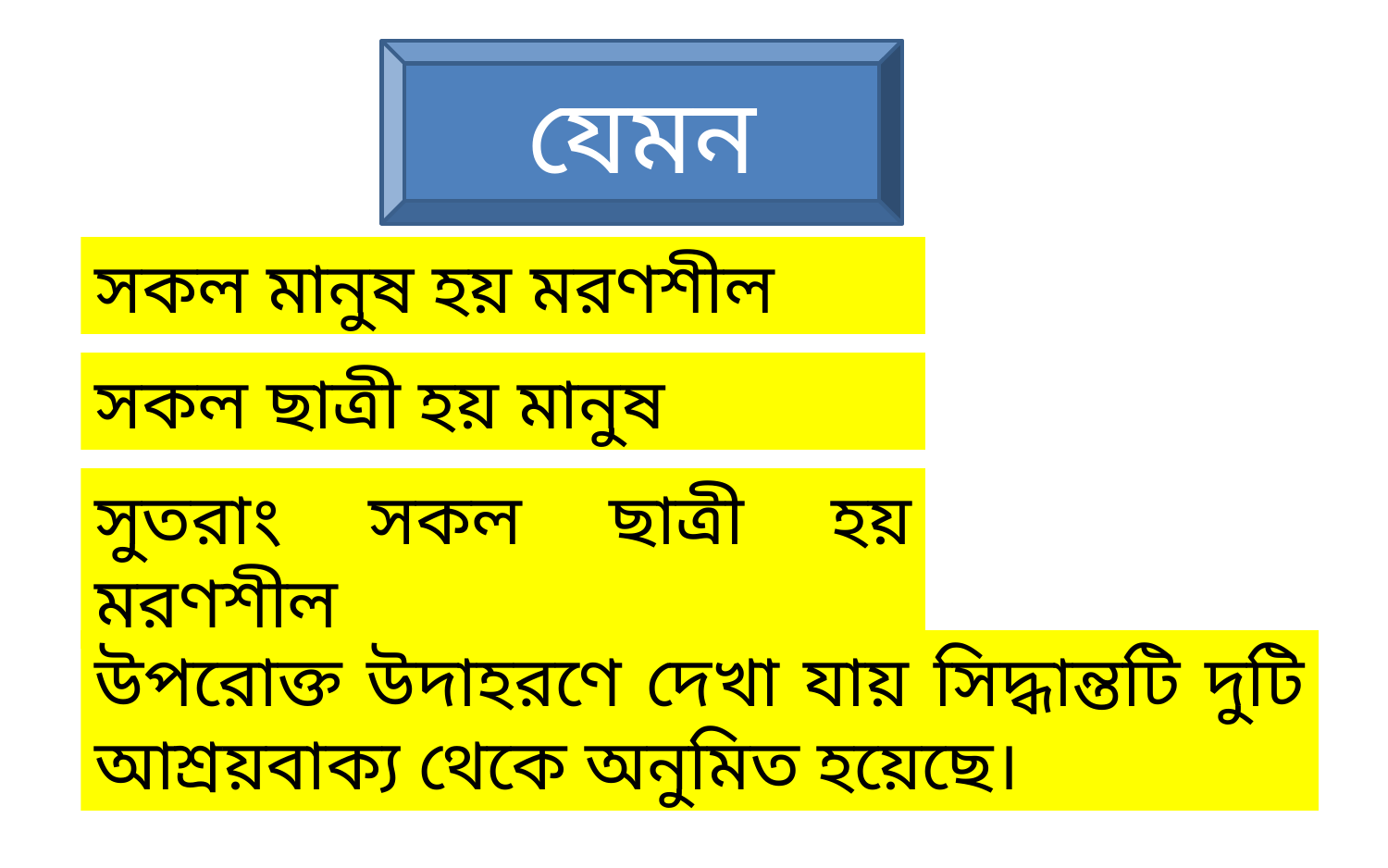

যেমন
সকল মানুষ হয় মরণশীল
সকল ছাত্রী হয় মানুষ
সুতরাং সকল ছাত্রী হয় মরণশীল
উপরোক্ত উদাহরণে দেখা যায় সিদ্ধান্তটি দুটি আশ্রয়বাক্য থেকে অনুমিত হয়েছে।